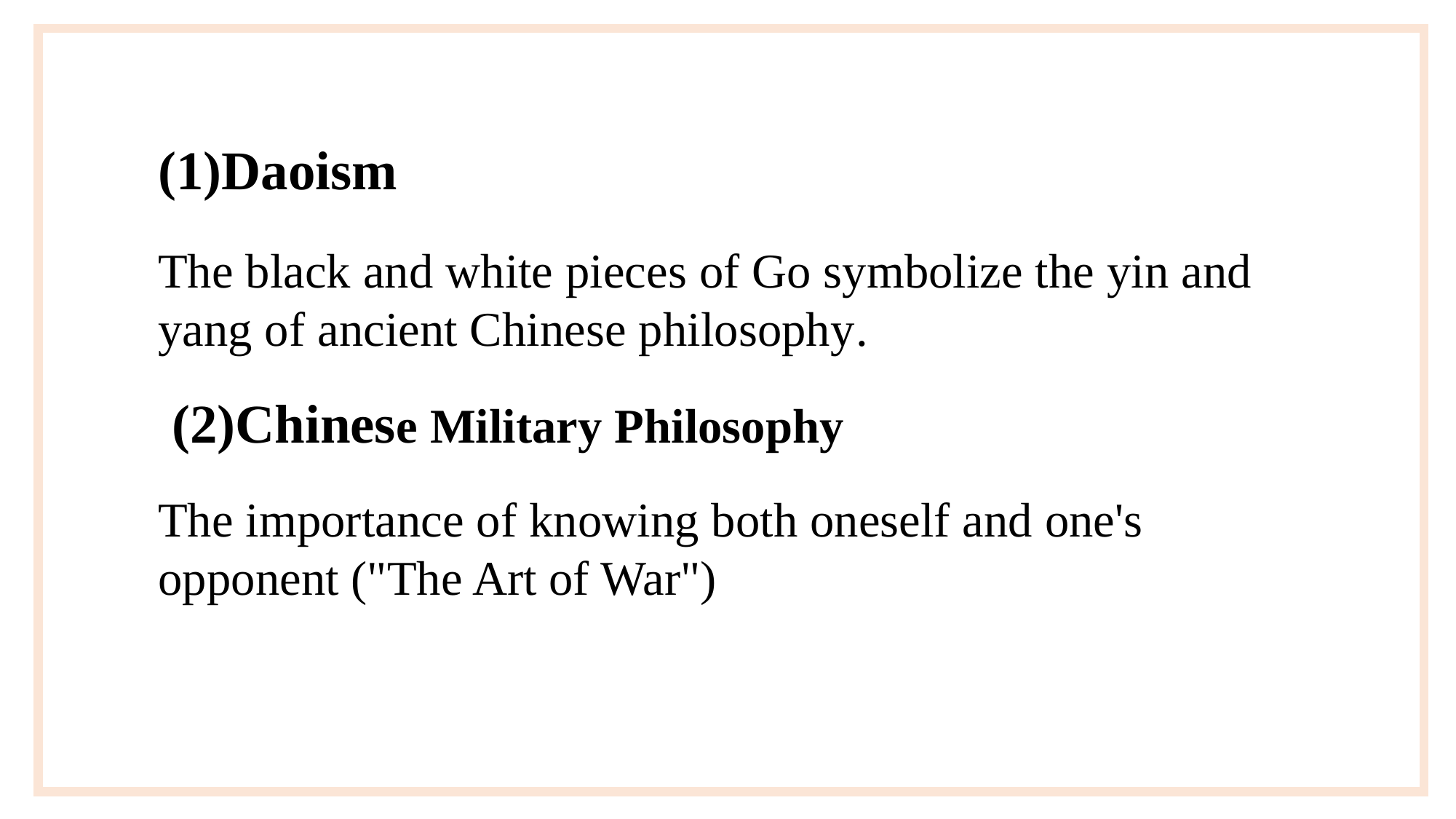

(1)Daoism
The black and white pieces of Go symbolize the yin and yang of ancient Chinese philosophy.
 (2)Chinese Military Philosophy
The importance of knowing both oneself and one's opponent ("The Art of War")